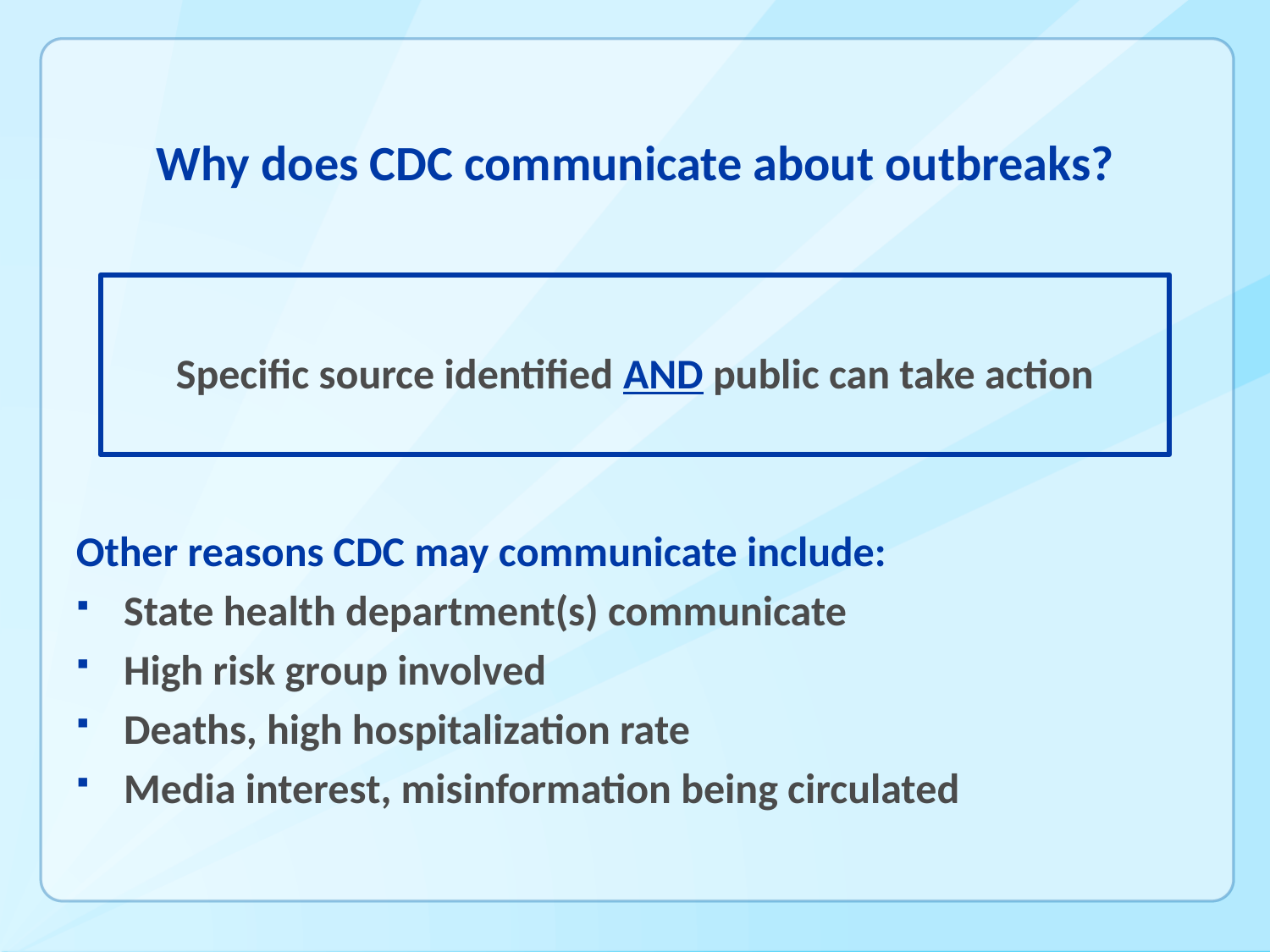

# Why does CDC communicate about outbreaks?

Specific source identified AND public can take action

Other reasons CDC may communicate include:
State health department(s) communicate
High risk group involved
Deaths, high hospitalization rate
Media interest, misinformation being circulated